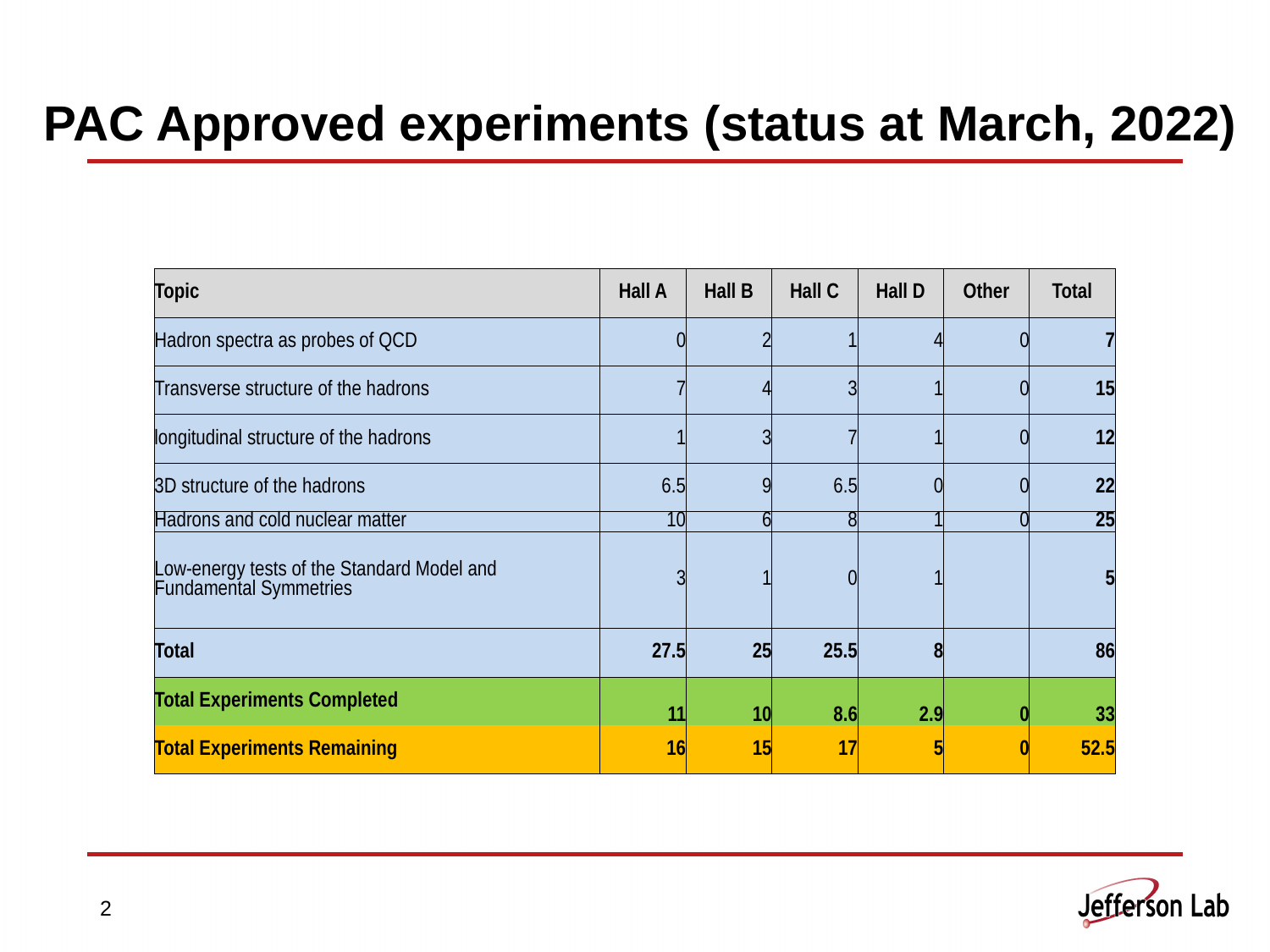

# PAC Approved experiments (status at March, 2022)
| Topic | Hall A | Hall B | Hall C | Hall D | Other | Total |
| --- | --- | --- | --- | --- | --- | --- |
| Hadron spectra as probes of QCD | 0 | 2 | 1 | 4 | 0 | 7 |
| Transverse structure of the hadrons | 7 | 4 | 3 | 1 | 0 | 15 |
| longitudinal structure of the hadrons | 1 | 3 | 7 | 1 | 0 | 12 |
| 3D structure of the hadrons | 6.5 | 9 | 6.5 | 0 | 0 | 22 |
| Hadrons and cold nuclear matter | 10 | 6 | 8 | 1 | 0 | 25 |
| Low-energy tests of the Standard Model and Fundamental Symmetries | 3 | 1 | 0 | 1 |  | 5 |
| Total | 27.5 | 25 | 25.5 | 8 |  | 86 |
| Total Experiments Completed | 11 | 10 | 8.6 | 2.9 | 0 | 33 |
| Total Experiments Remaining | 16 | 15 | 17 | 5 | 0 | 52.5 |
2